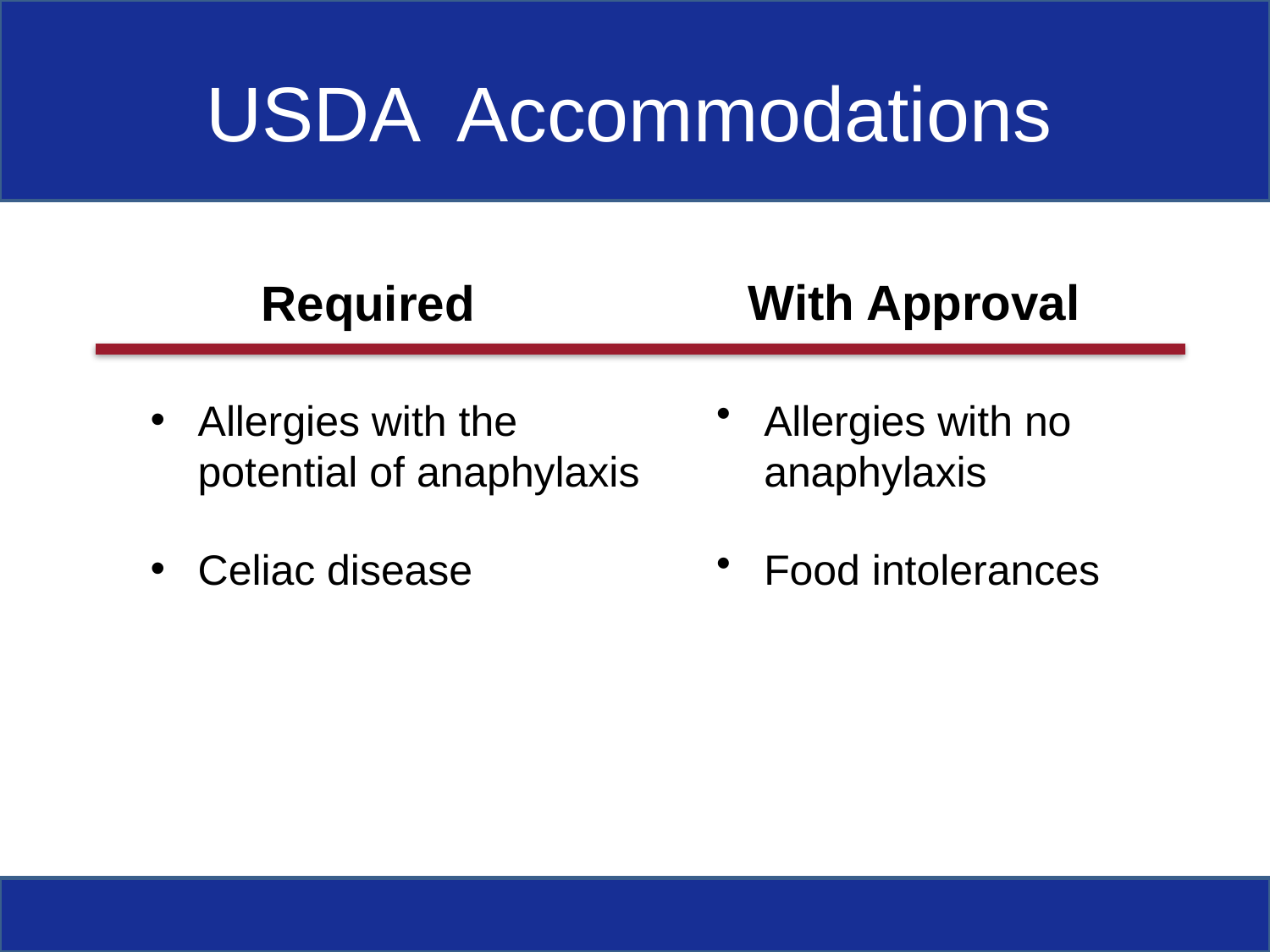

# USDA  Accommodations
With Approval
Required
Allergies with the potential of anaphylaxis

Celiac disease
Allergies with no anaphylaxis

Food intolerances